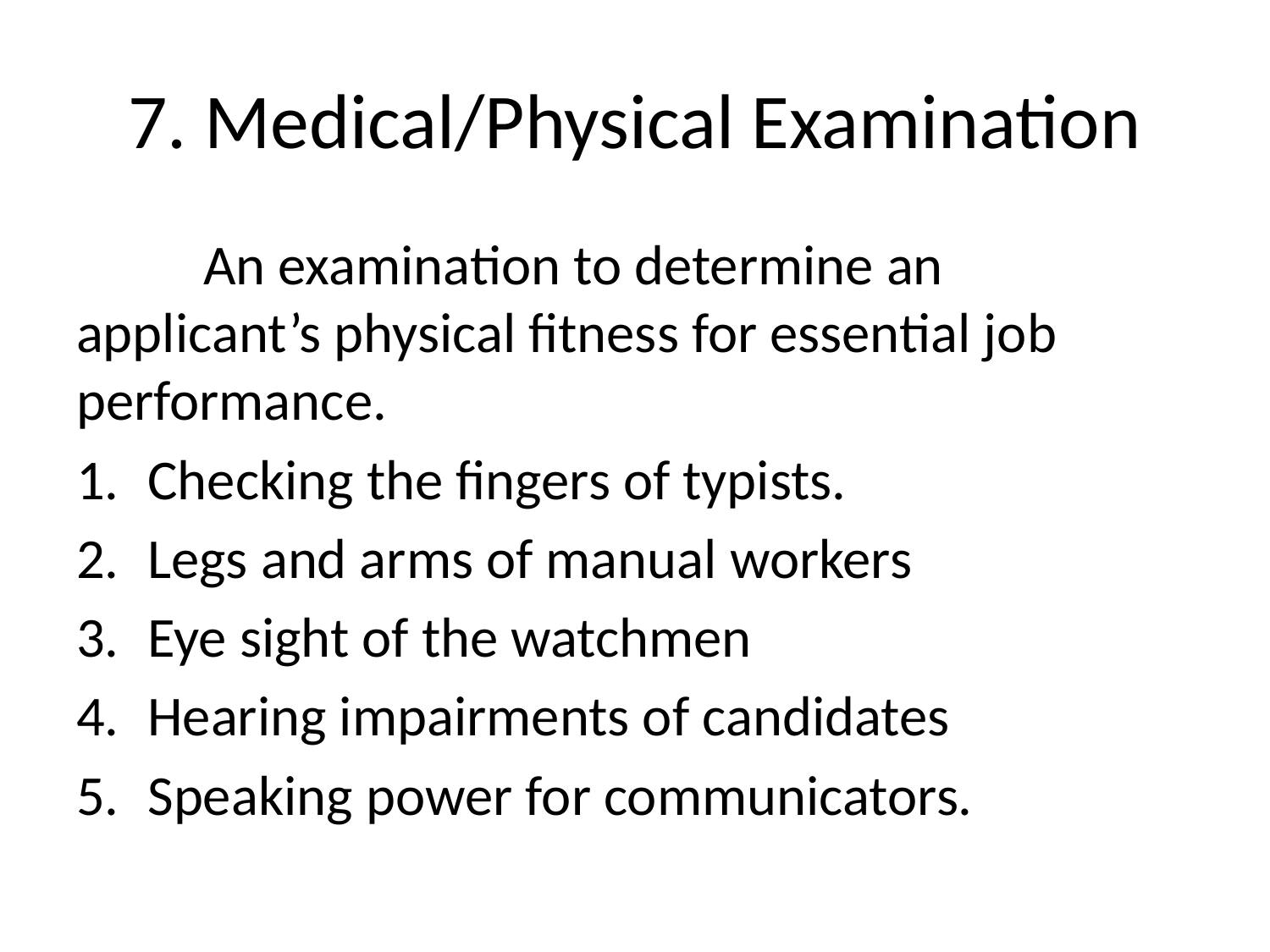

# 7. Medical/Physical Examination
	An examination to determine an applicant’s physical fitness for essential job performance.
Checking the fingers of typists.
Legs and arms of manual workers
Eye sight of the watchmen
Hearing impairments of candidates
Speaking power for communicators.